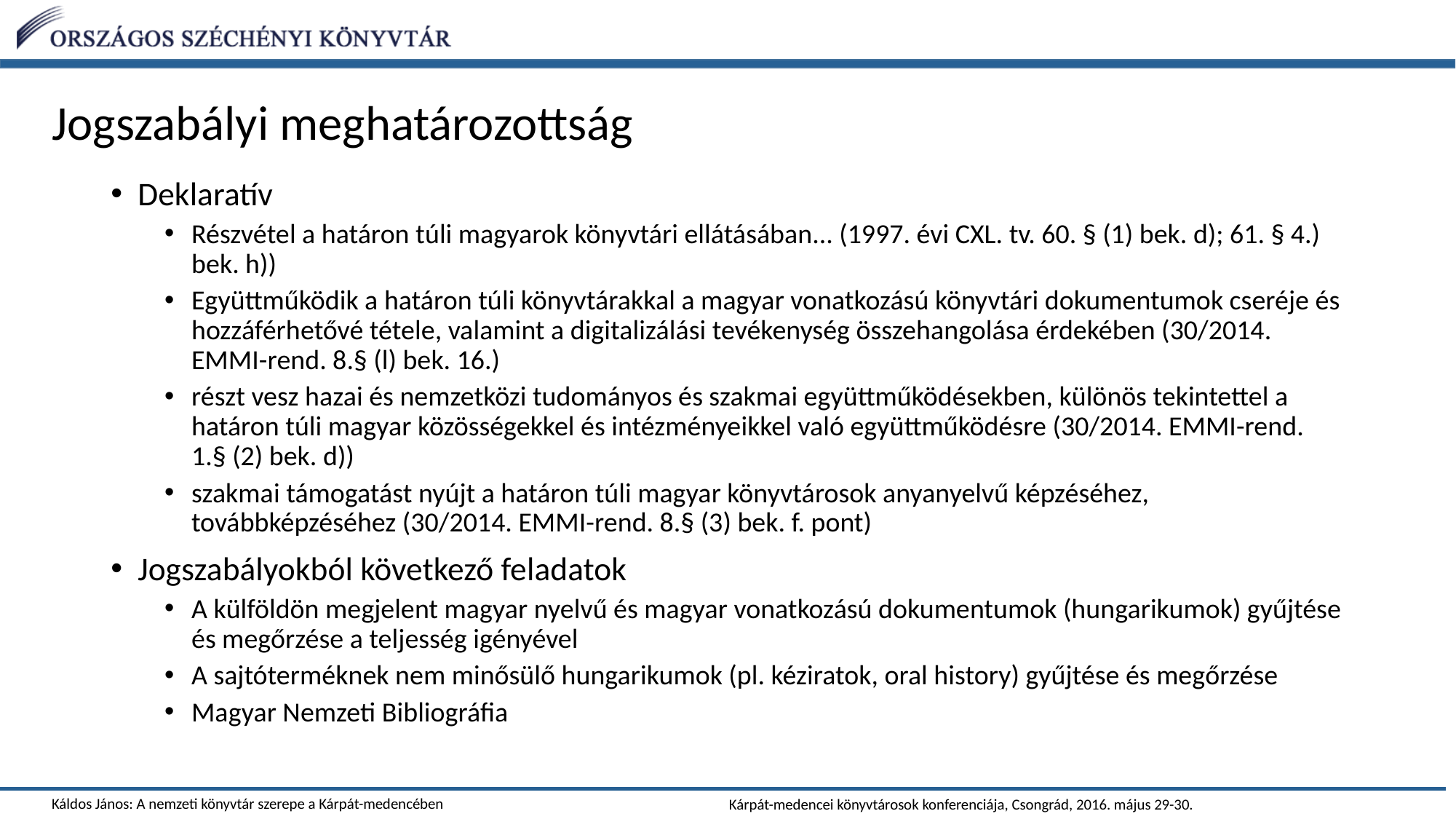

# Jogszabályi meghatározottság
Deklaratív
Részvétel a határon túli magyarok könyvtári ellátásában... (1997. évi CXL. tv. 60. § (1) bek. d); 61. § 4.) bek. h))
Együttműködik a határon túli könyvtárakkal a magyar vonatkozású könyvtári dokumentumok cseréje és hozzáférhetővé tétele, valamint a digitalizálási tevékenység összehangolása érdekében (30/2014. EMMI-rend. 8.§ (l) bek. 16.)
részt vesz hazai és nemzetközi tudományos és szakmai együttműködésekben, különös tekintettel a határon túli magyar közösségekkel és intézményeikkel való együttműködésre (30/2014. EMMI-rend. 1.§ (2) bek. d))
szakmai támogatást nyújt a határon túli magyar könyvtárosok anyanyelvű képzéséhez, továbbképzéséhez (30/2014. EMMI-rend. 8.§ (3) bek. f. pont)
Jogszabályokból következő feladatok
A külföldön megjelent magyar nyelvű és magyar vonatkozású dokumentumok (hungarikumok) gyűjtése és megőrzése a teljesség igényével
A sajtóterméknek nem minősülő hungarikumok (pl. kéziratok, oral history) gyűjtése és megőrzése
Magyar Nemzeti Bibliográfia